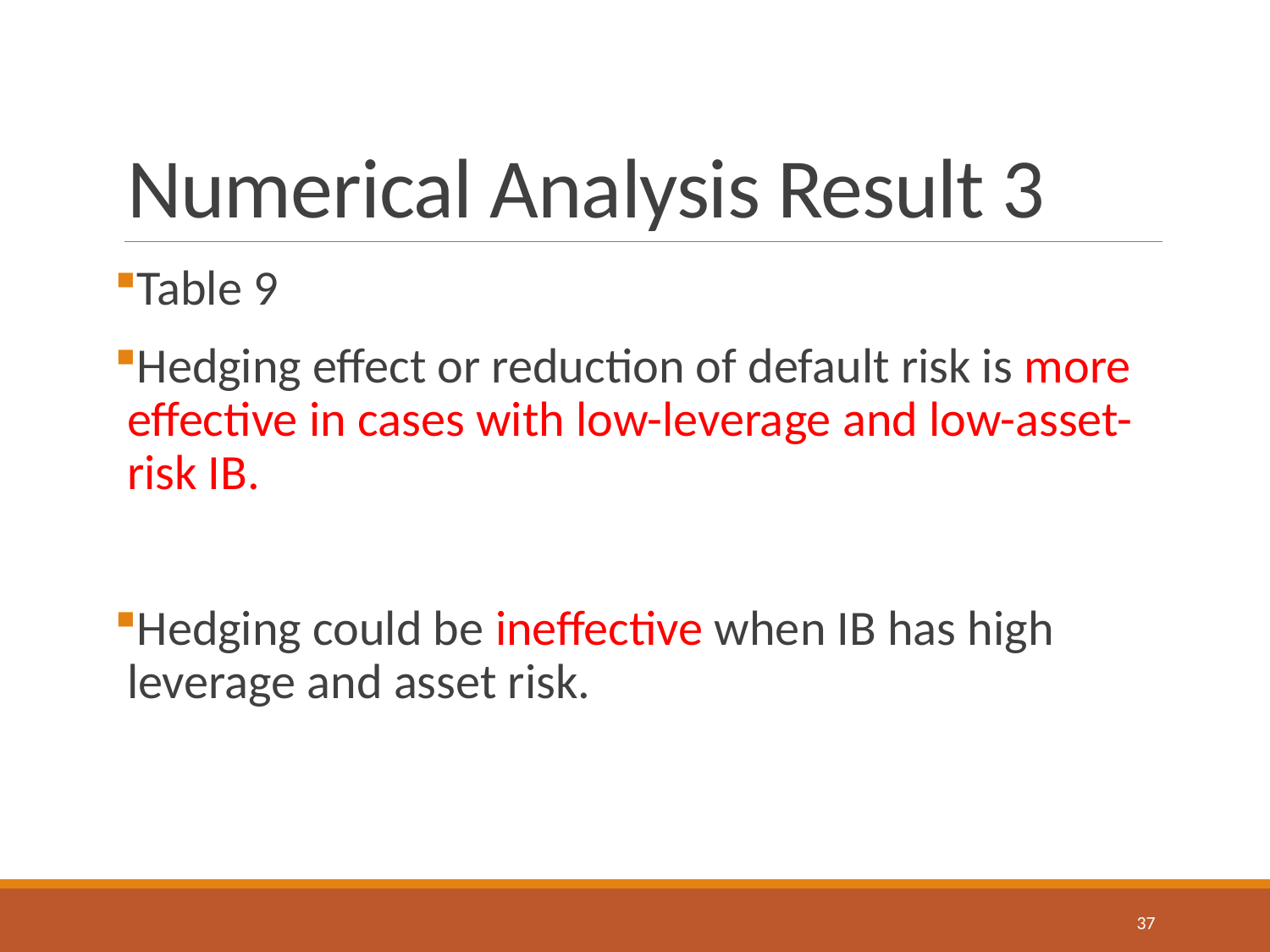

# Numerical Analysis Result 3
Table 9
Hedging effect or reduction of default risk is more effective in cases with low-leverage and low-asset- risk IB.

Hedging could be ineffective when IB has high leverage and asset risk.
37